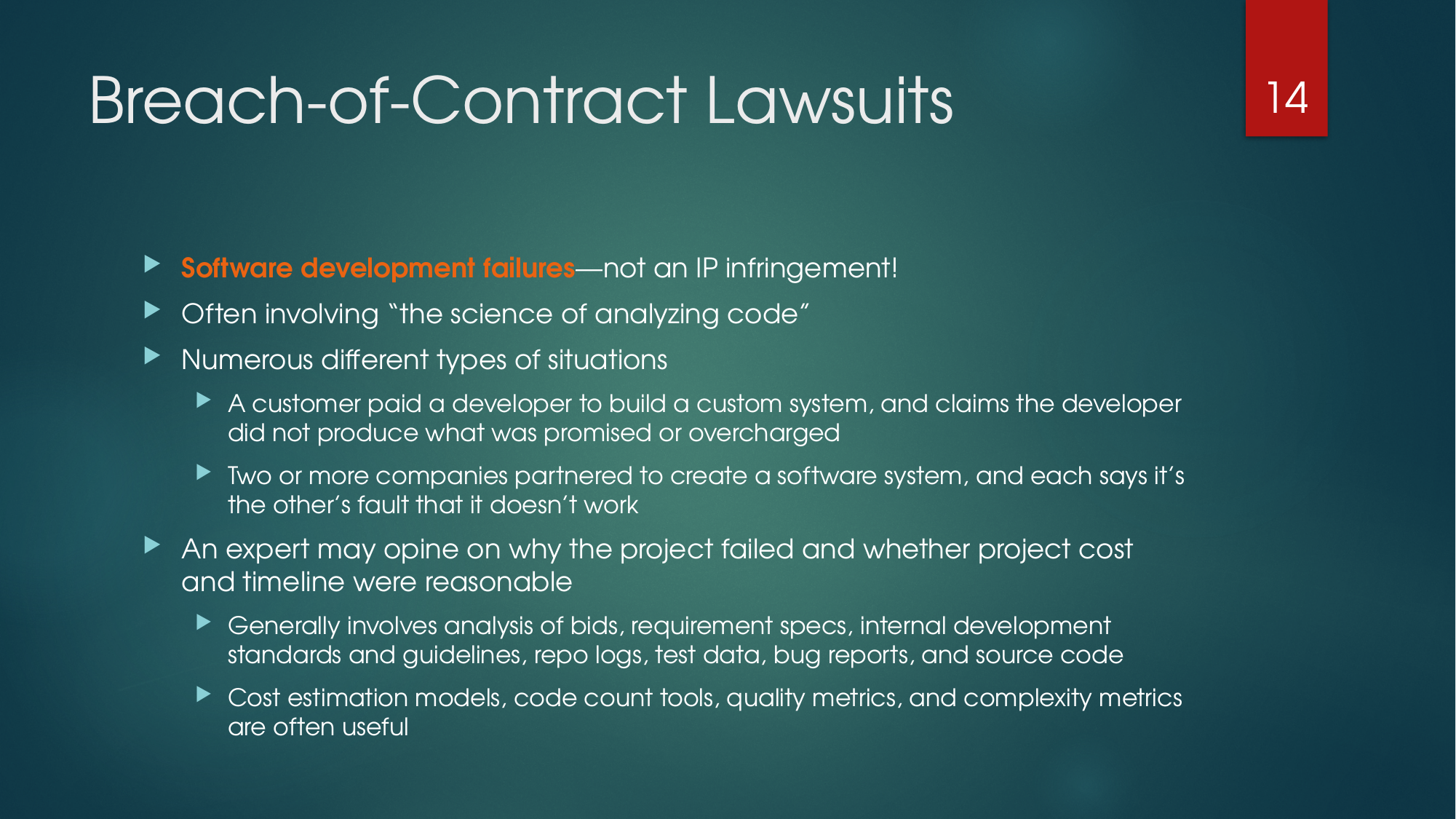

14
# Breach-of-Contract Lawsuits
Software development failures—not an IP infringement!
Often involving “the science of analyzing code”
Numerous different types of situations
A customer paid a developer to build a custom system, and claims the developer did not produce what was promised or overcharged
Two or more companies partnered to create a software system, and each says it’s the other’s fault that it doesn’t work
An expert may opine on why the project failed and whether project cost and timeline were reasonable
Generally involves analysis of bids, requirement specs, internal development standards and guidelines, repo logs, test data, bug reports, and source code
Cost estimation models, code count tools, quality metrics, and complexity metrics are often useful